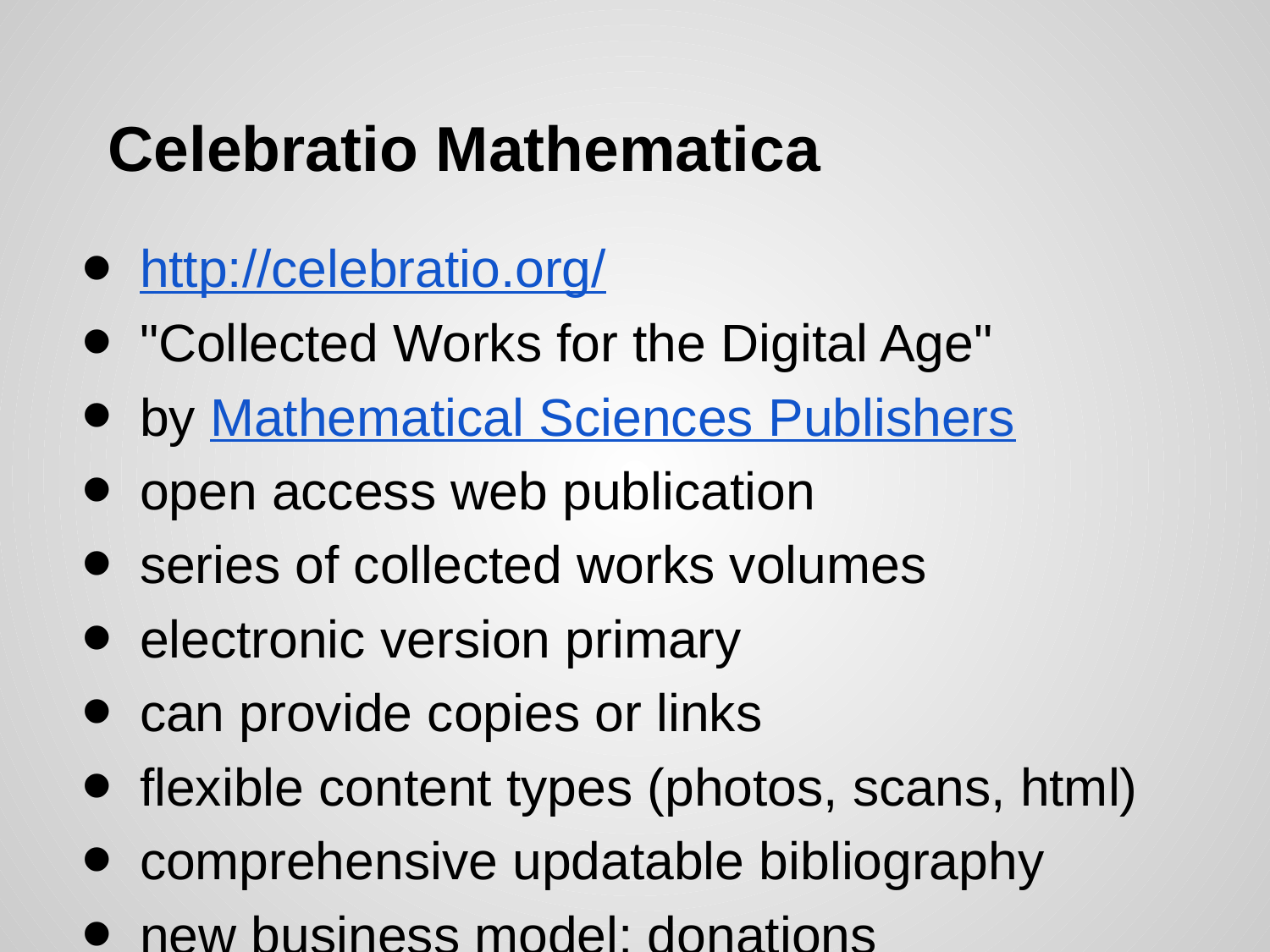

# Celebratio Mathematica
http://celebratio.org/
"Collected Works for the Digital Age"
by Mathematical Sciences Publishers
open access web publication
series of collected works volumes
electronic version primary
can provide copies or links
flexible content types (photos, scans, html)
comprehensive updatable bibliography
new business model: donations